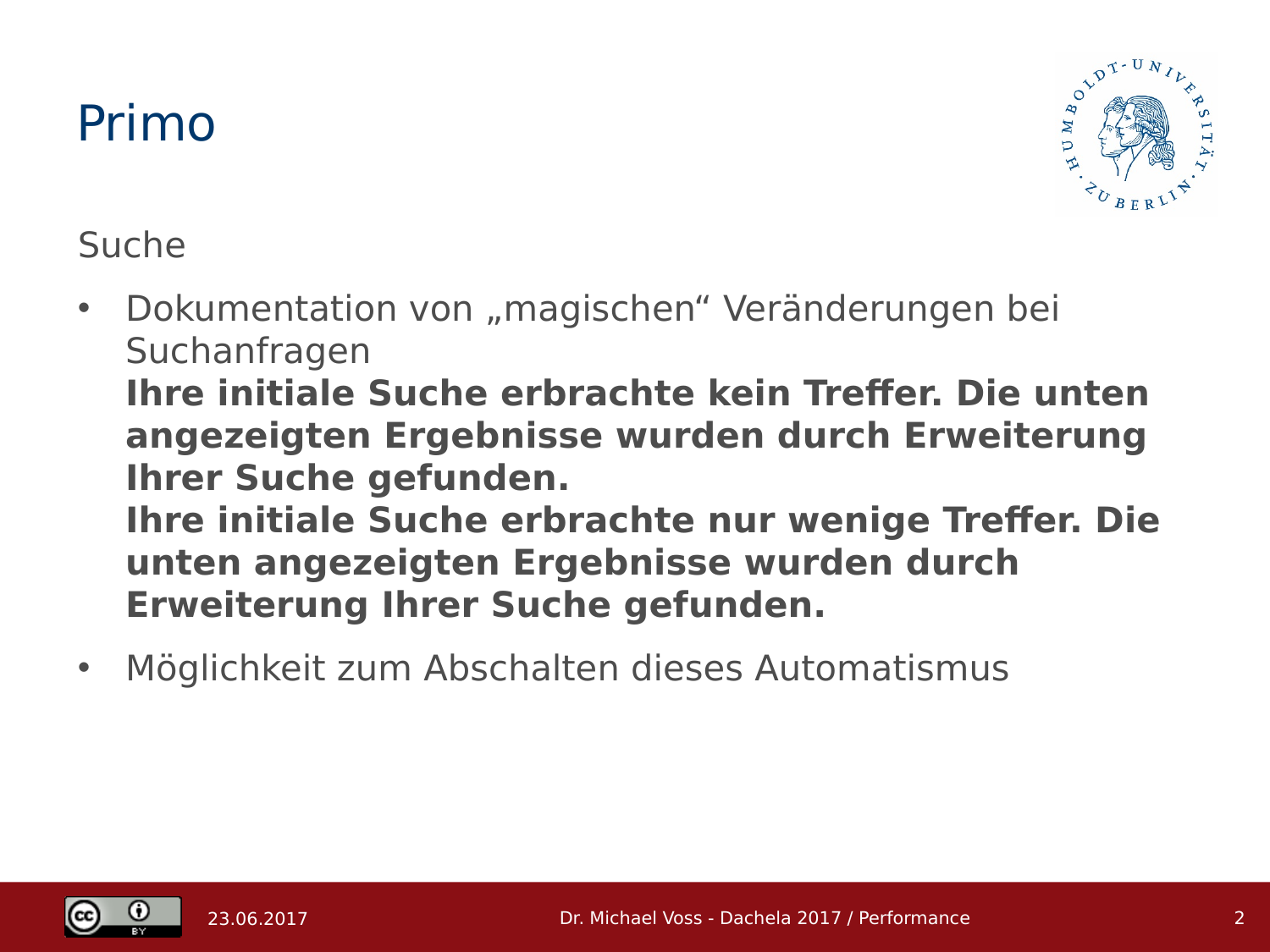

# Primo
Suche
Dokumentation von „magischen“ Veränderungen bei Suchanfragen
Ihre initiale Suche erbrachte kein Treffer. Die unten angezeigten Ergebnisse wurden durch Erweiterung Ihrer Suche gefunden.
Ihre initiale Suche erbrachte nur wenige Treffer. Die unten angezeigten Ergebnisse wurden durch Erweiterung Ihrer Suche gefunden.
Möglichkeit zum Abschalten dieses Automatismus
Dr. Michael Voss - Dachela 2017 / Performance
2
23.06.2017